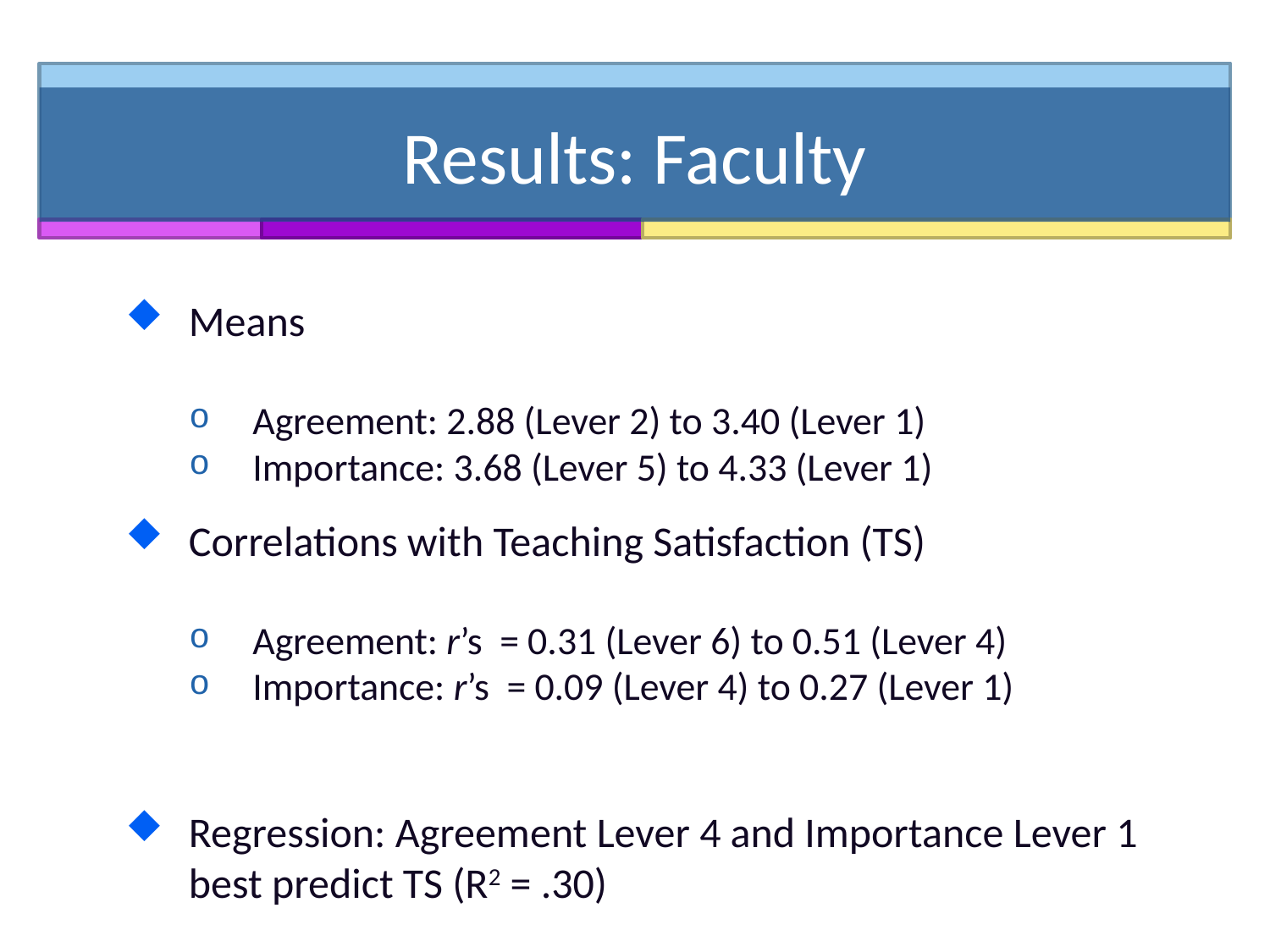

# Results: Faculty
Means

Agreement: 2.88 (Lever 2) to 3.40 (Lever 1)
Importance: 3.68 (Lever 5) to 4.33 (Lever 1)

Correlations with Teaching Satisfaction (TS)

Agreement: r’s  = 0.31 (Lever 6) to 0.51 (Lever 4)
Importance: r’s  = 0.09 (Lever 4) to 0.27 (Lever 1)

Regression: Agreement Lever 4 and Importance Lever 1 best predict TS (R2 = .30)